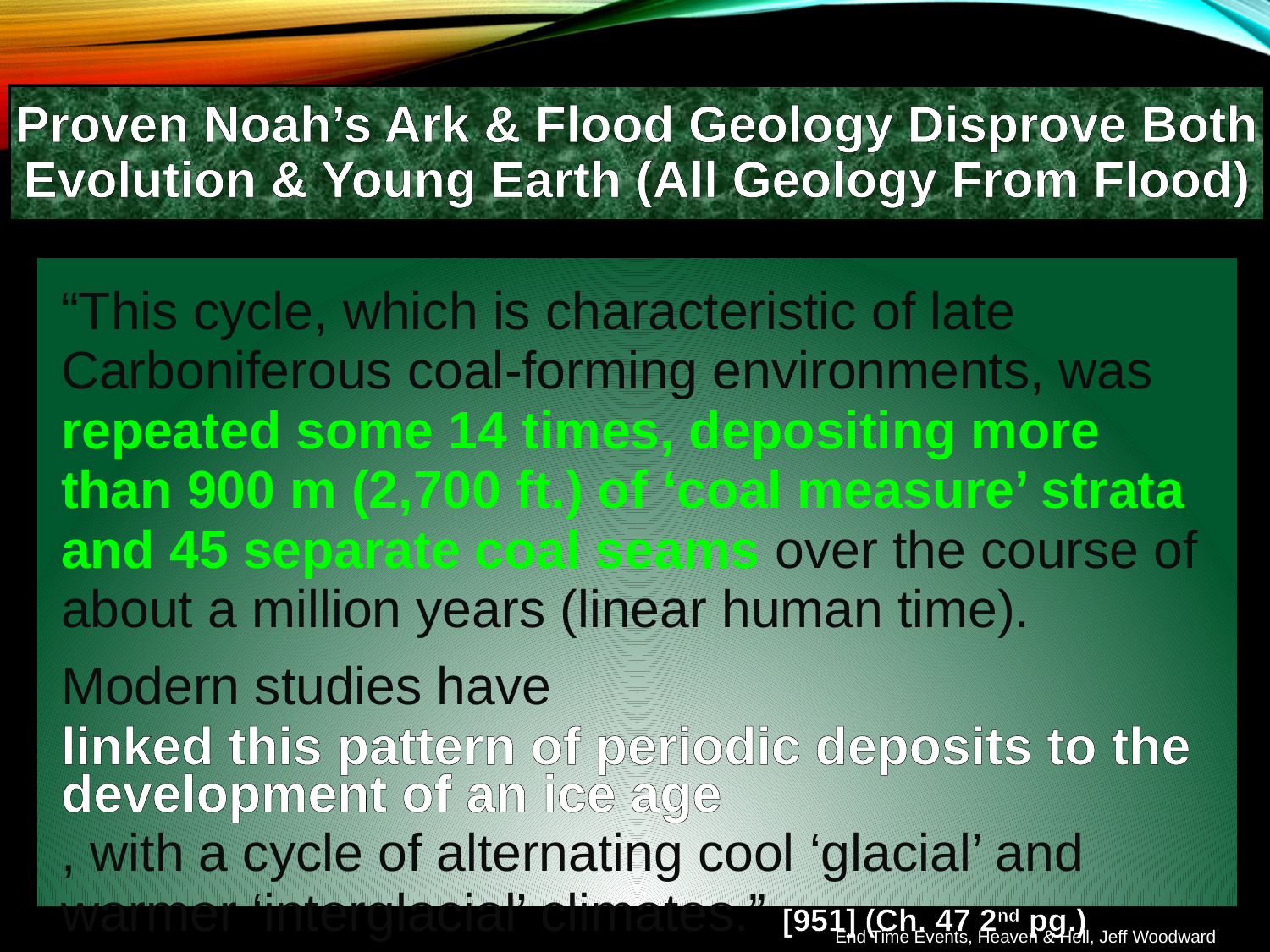

Proven Noah’s Ark & Flood Geology Disprove Both Evolution & Young Earth (All Geology From Flood)
“This cycle, which is characteristic of late Carboniferous coal-forming environments, was repeated some 14 times, depositing more than 900 m (2,700 ft.) of ‘coal measure’ strata and 45 separate coal seams over the course of about a million years (linear human time).
Modern studies have linked this pattern of periodic deposits to the development of an ice age, with a cycle of alternating cool ‘glacial’ and warmer ‘interglacial’ climates.” [951] (Ch. 47 2nd pg.)
End Time Events, Heaven & Hell, Jeff Woodward